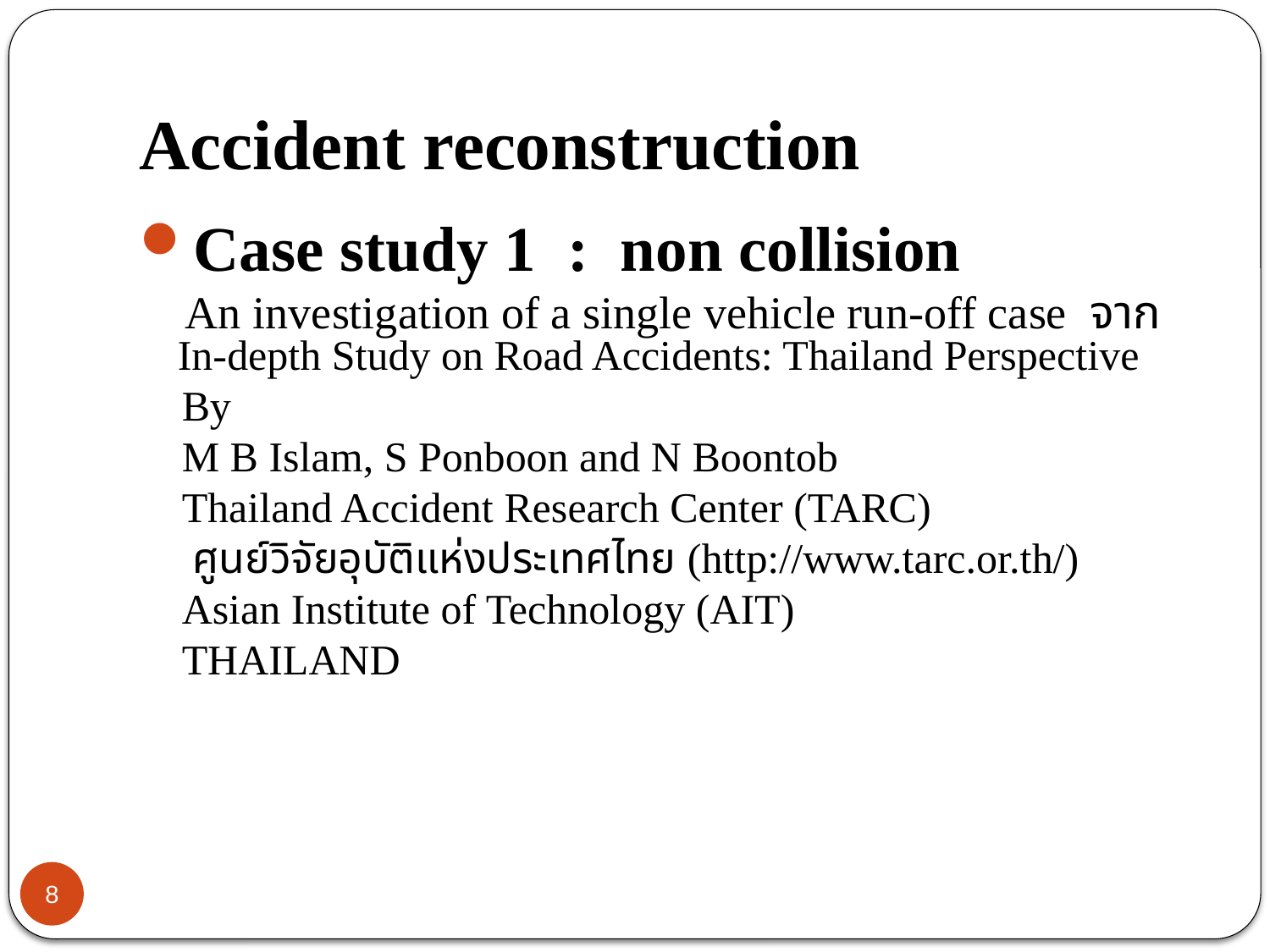

# Accident reconstruction
Case study 1  :  non collision
    An investigation of a single vehicle run-off case  จาก  In-depth Study on Road Accidents: Thailand Perspective
    By
    M B Islam, S Ponboon and N Boontob
    Thailand Accident Research Center (TARC)
     ศูนย์วิจัยอุบัติแห่งประเทศไทย (http://www.tarc.or.th/)
    Asian Institute of Technology (AIT)
    THAILAND

8